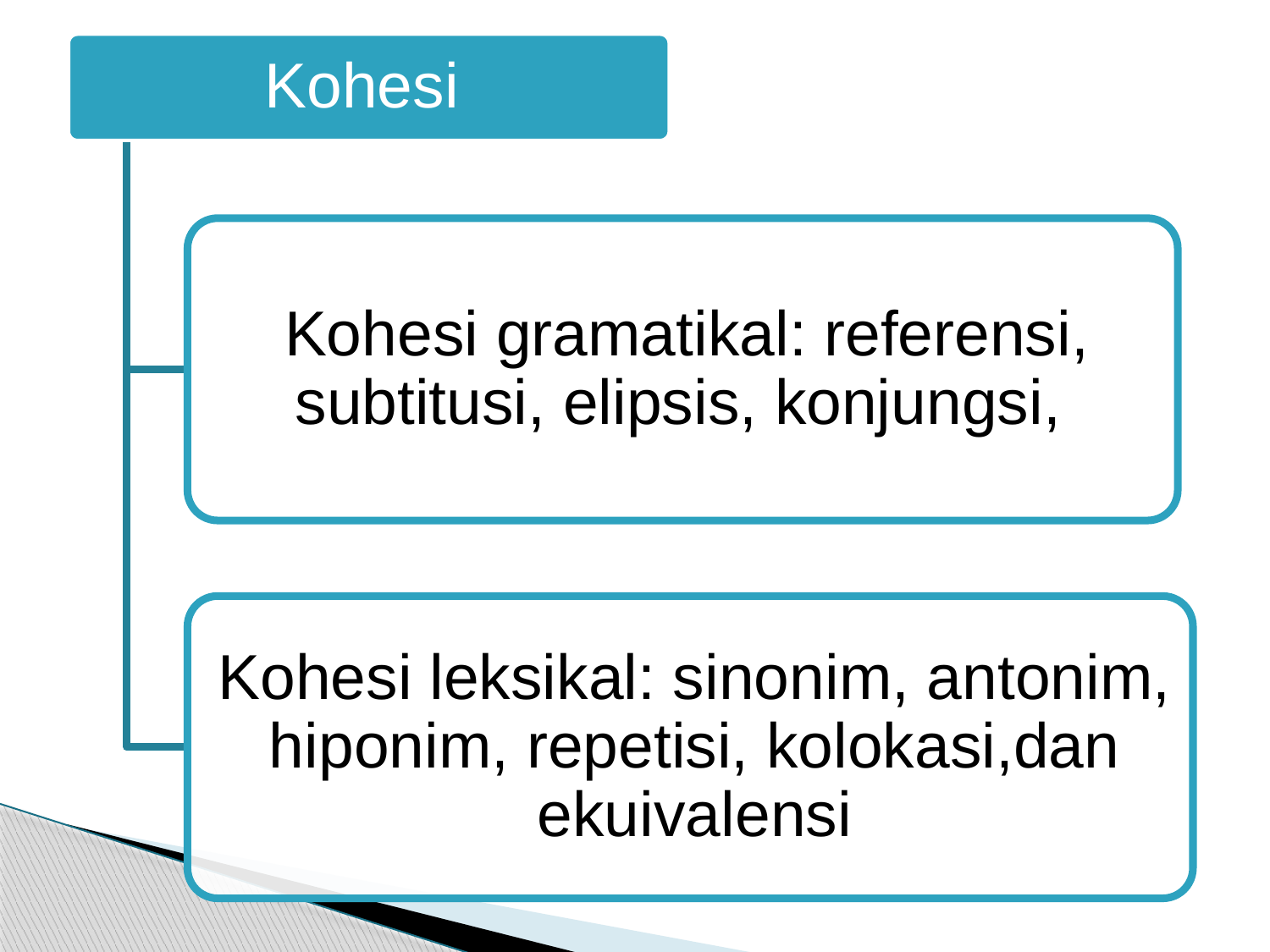

Kohesi
Kohesi gramatikal: referensi, subtitusi, elipsis, konjungsi,
Kohesi leksikal: sinonim, antonim, hiponim, repetisi, kolokasi,dan ekuivalensi